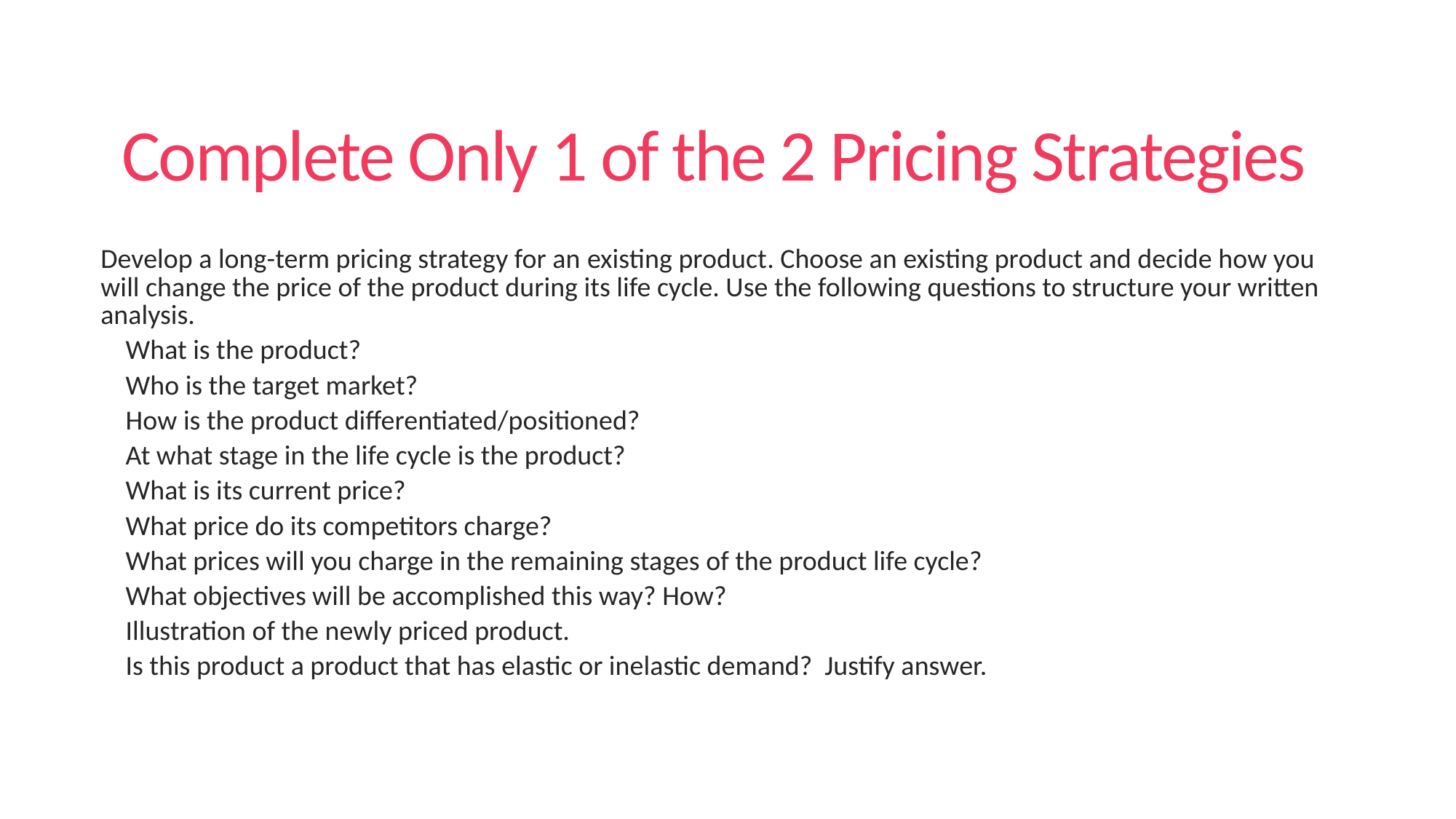

# Complete Only 1 of the 2 Pricing Strategies
Develop a long-term pricing strategy for an existing product. Choose an existing product and decide how you will change the price of the product during its life cycle. Use the following questions to structure your written analysis.
What is the product?
Who is the target market?
How is the product differentiated/positioned?
At what stage in the life cycle is the product?
What is its current price?
What price do its competitors charge?
What prices will you charge in the remaining stages of the product life cycle?
What objectives will be accomplished this way? How?
Illustration of the newly priced product.
Is this product a product that has elastic or inelastic demand?  Justify answer.